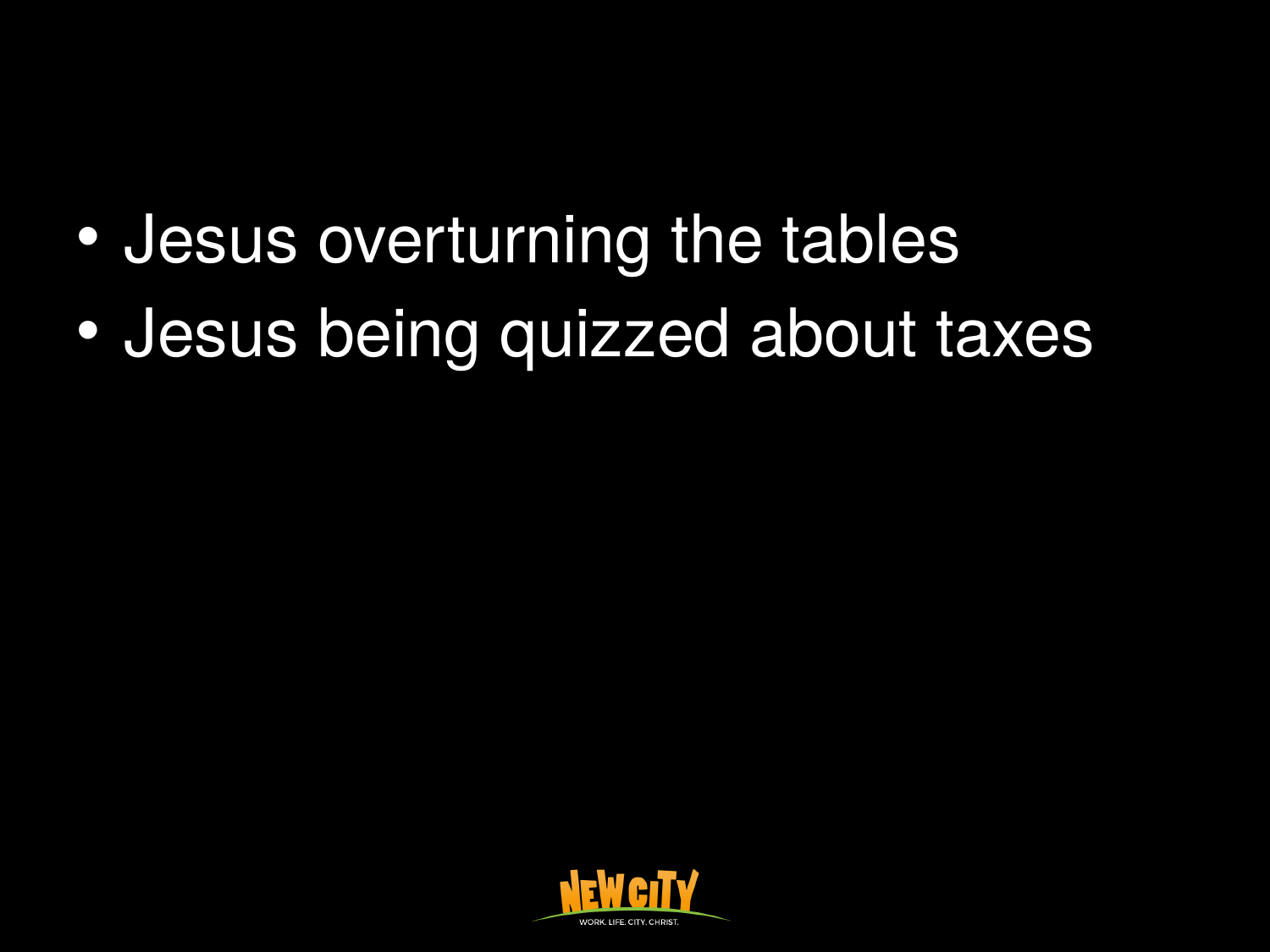

Jesus overturning the tables
Jesus being quizzed about taxes